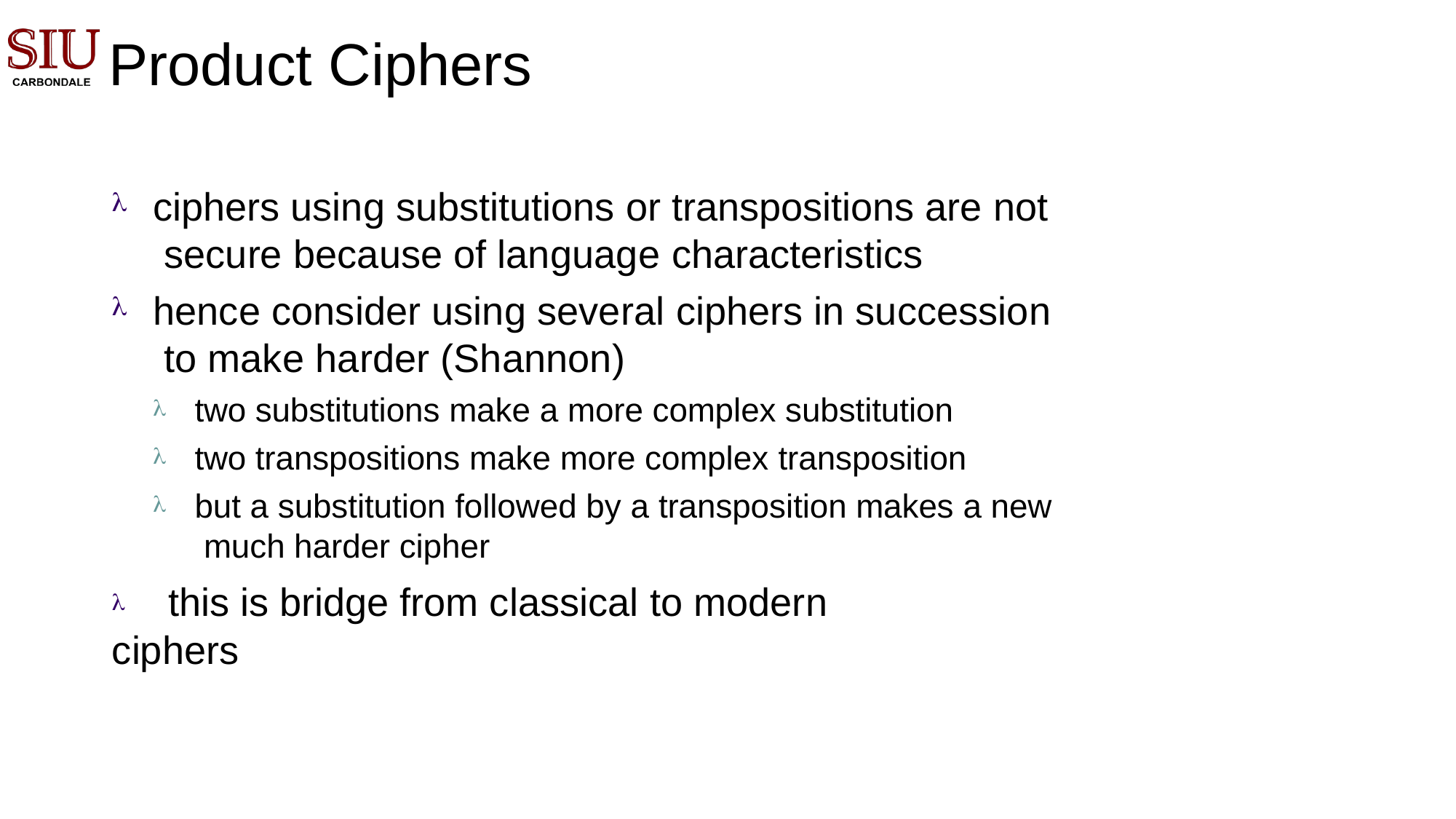

# Product Ciphers
ciphers using substitutions or transpositions are not  secure because of language characteristics
hence consider using several ciphers in succession  to make harder (Shannon)
two substitutions make a more complex substitution  two transpositions make more complex transposition
but a substitution followed by a transposition makes a new  much harder cipher
λ
λ
λ
λ this is bridge from classical to modern ciphers